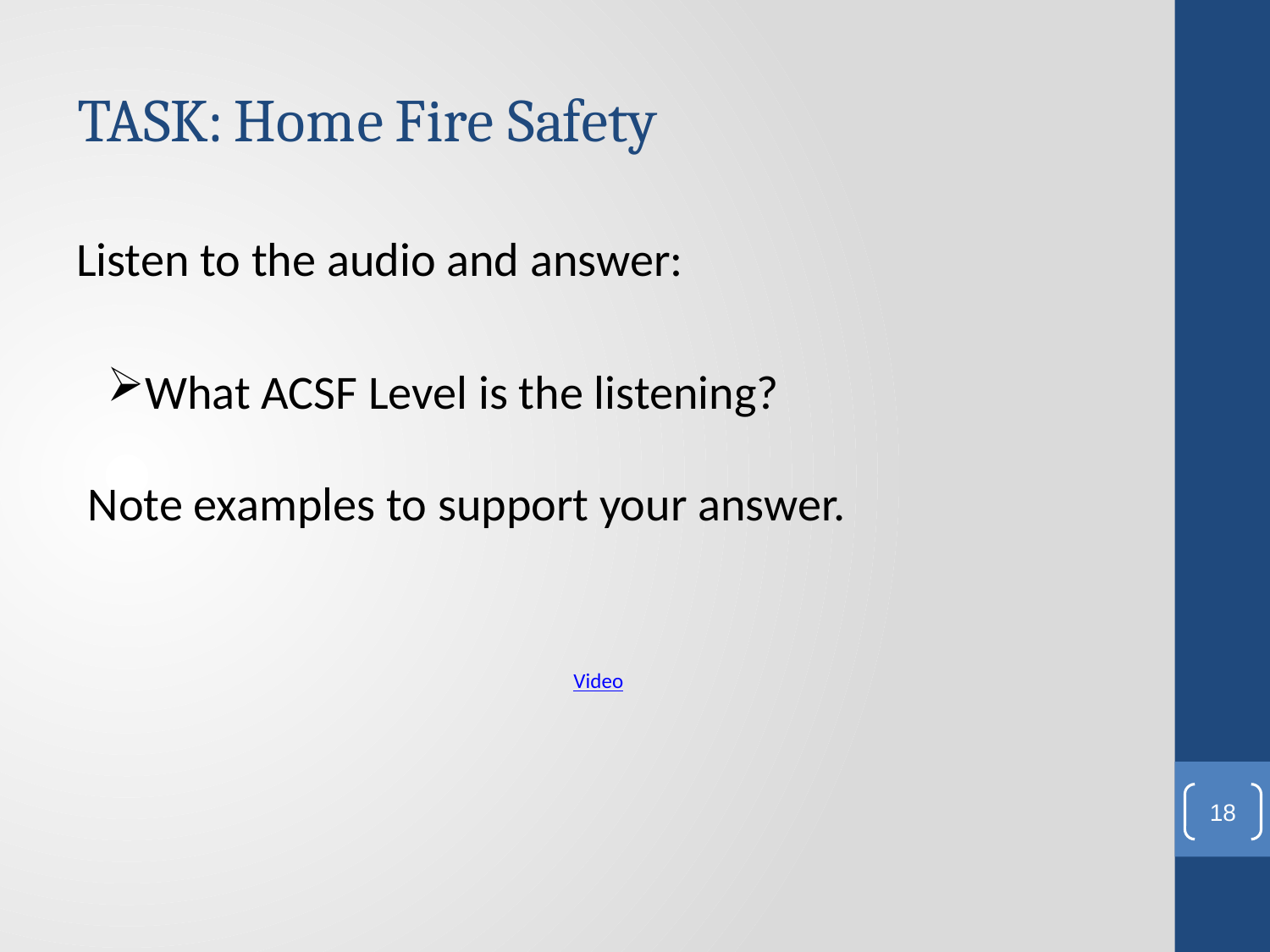

# TASK: Home Fire Safety
Listen to the audio and answer:

What ACSF Level is the listening?

Note examples to support your answer.

Video
18